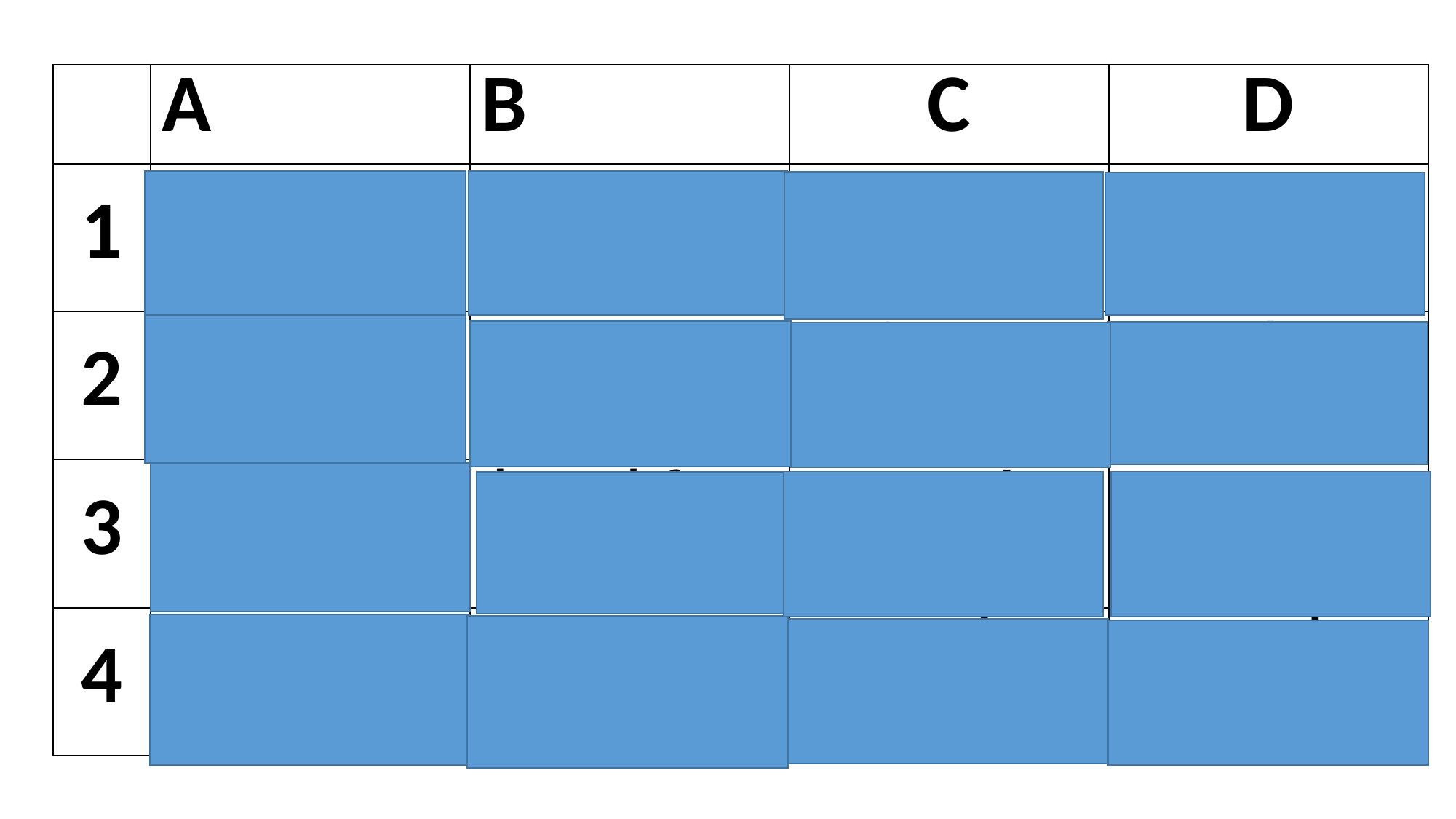

|  | A | B | C | D |
| --- | --- | --- | --- | --- |
| 1 | eagle | bread | steak | season |
| 2 | beneath | available | feast | turkey |
| 3 | great | breakfast | teach | cream |
| 4 | deaf | meant | weather | ready |